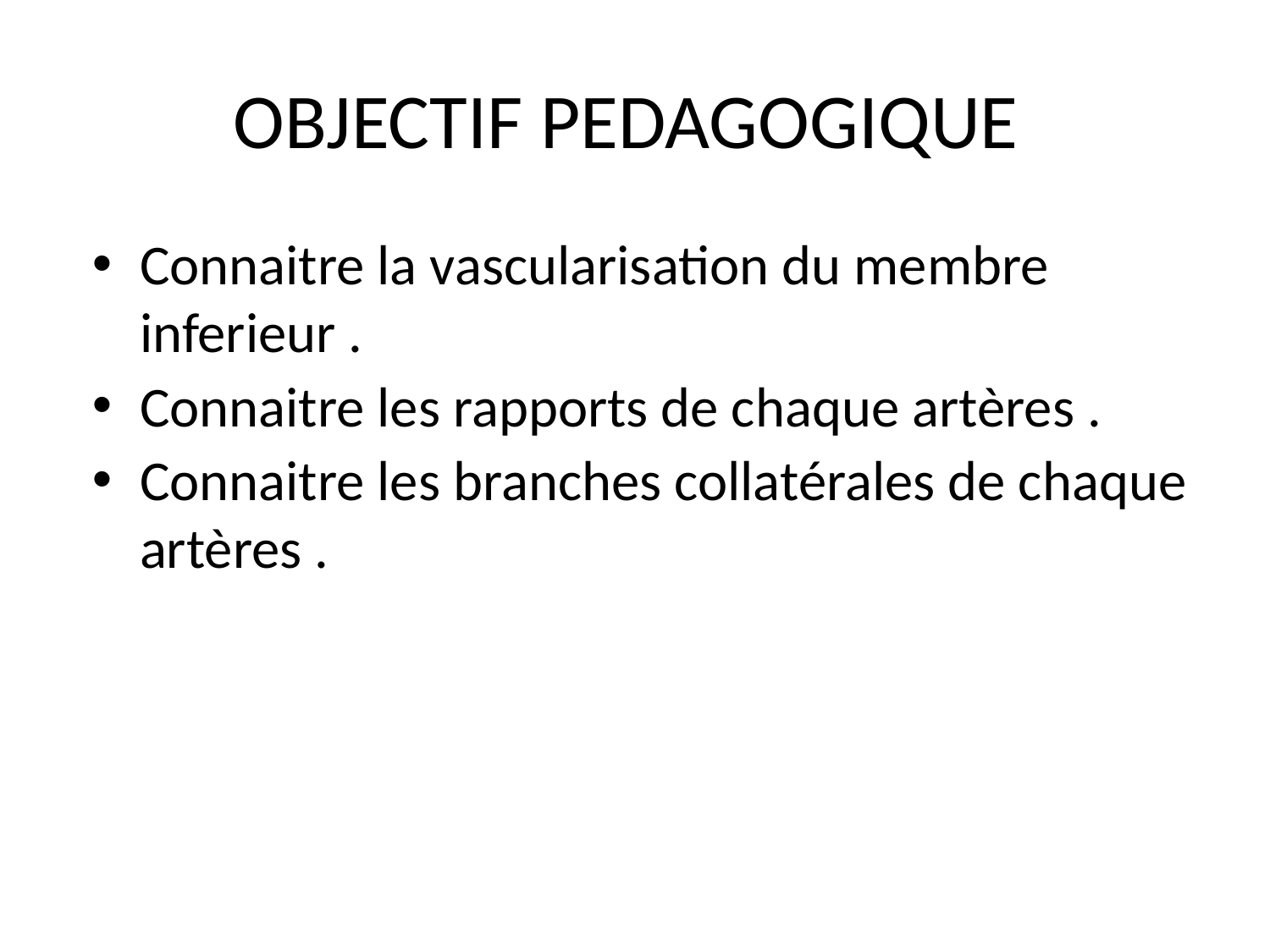

# OBJECTIF PEDAGOGIQUE
Connaitre la vascularisation du membre inferieur .
Connaitre les rapports de chaque artères .
Connaitre les branches collatérales de chaque artères .